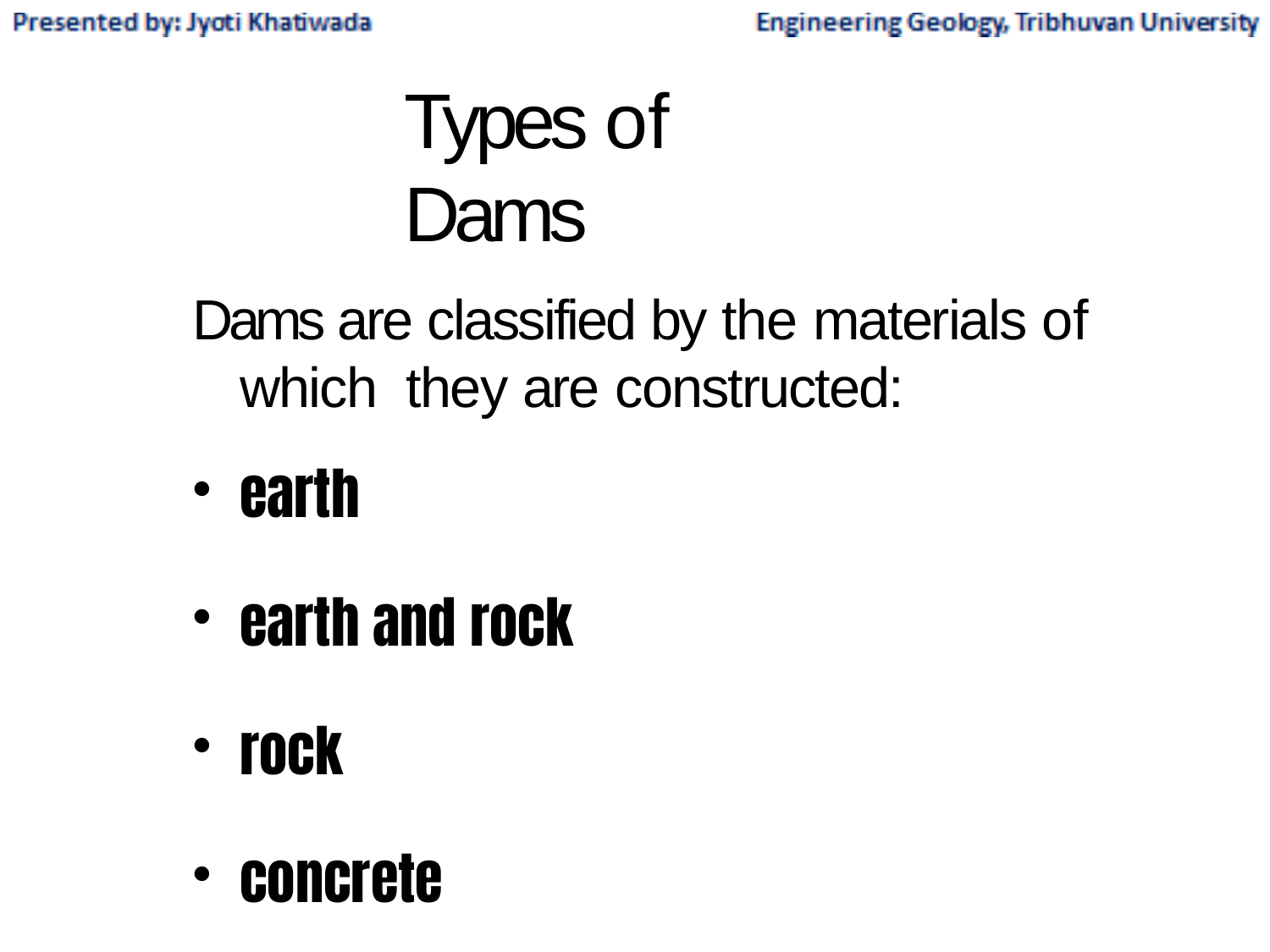

# Types of Dams
Dams are classified by the materials of which  they are constructed:
earth
earth and rock
rock
concrete